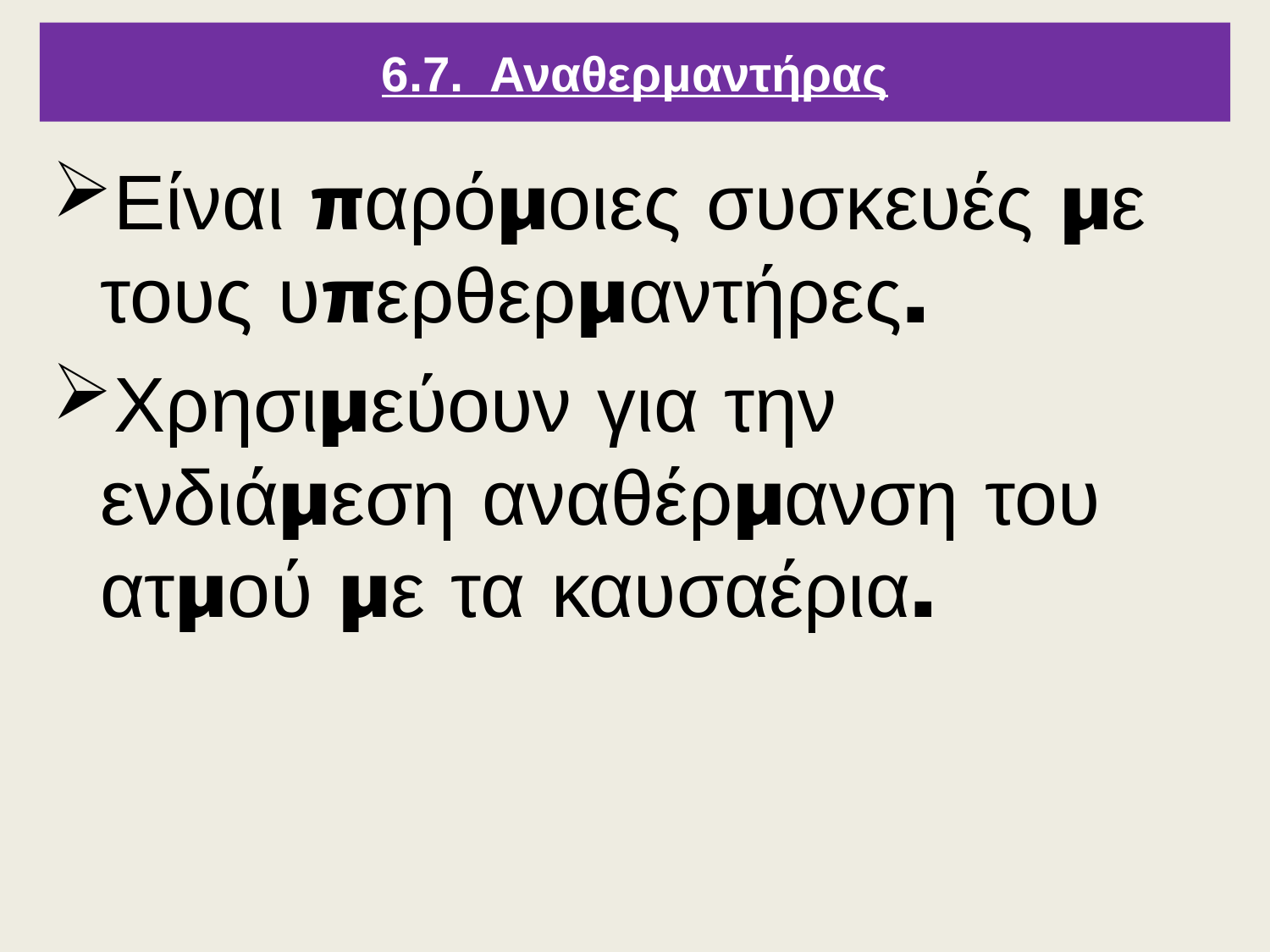

6.7.  Αναθερμαντήρας
Είναι παρόμοιες συσκευές με τους υπερθερμαντήρες.
Χρησιμεύουν για την ενδιάμεση αναθέρμανση του ατμού με τα καυσαέρια.